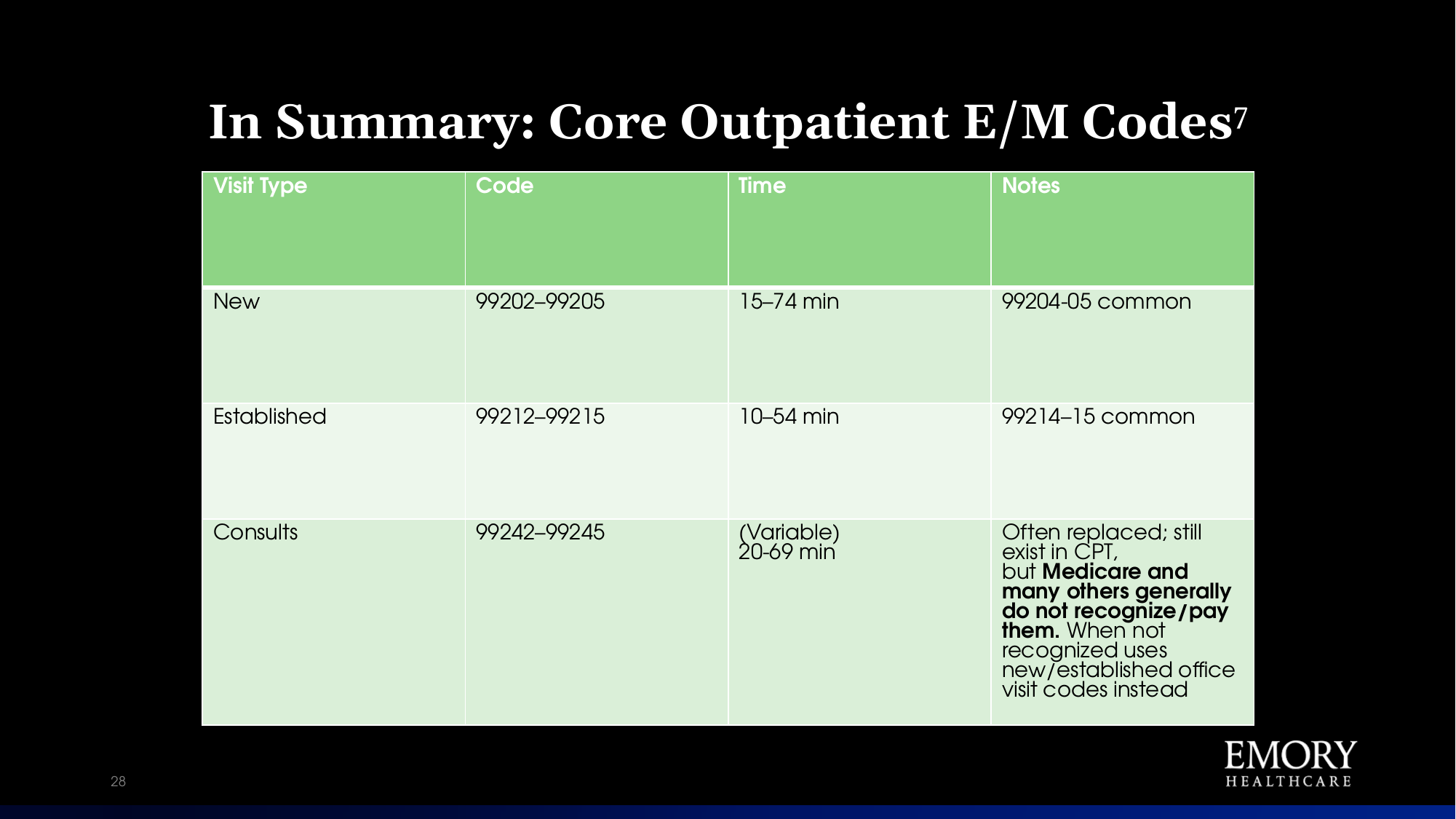

# In Summary: Core Outpatient E/M Codes7
| Visit Type | Code | Time | Notes |
| --- | --- | --- | --- |
| New | 99202–99205 | 15–74 min | 99204-05 common​ |
| Established | 99212–99215 | 10–54 min | 99214–15 common |
| Consults | 99242–99245 | (Variable) 20-69 min | Often replaced; still exist in CPT, but Medicare and many others generally do not recognize/pay them. When not recognized uses new/established office visit codes instead |